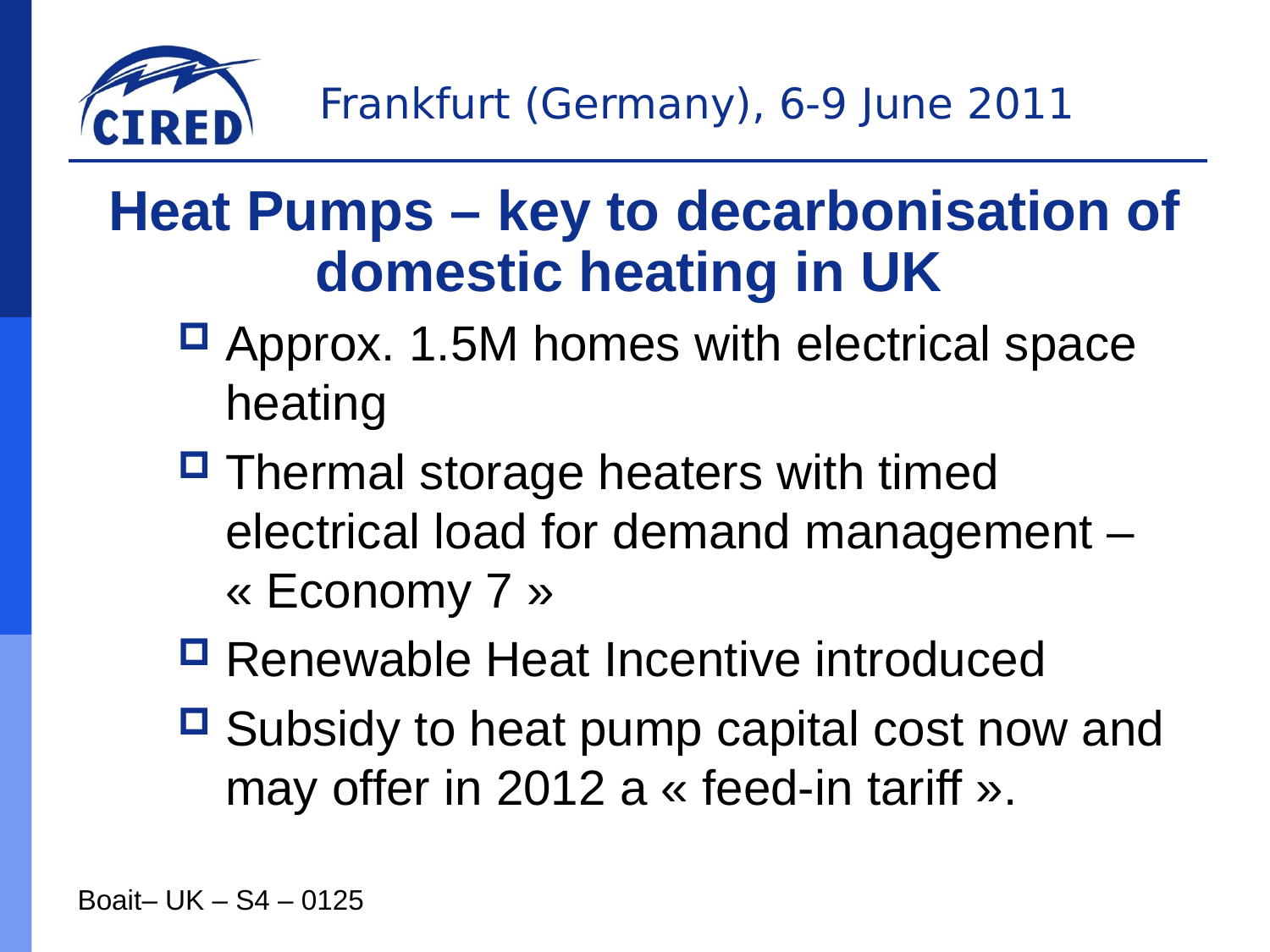

Heat Pumps – key to decarbonisation of domestic heating in UK

Approx. 1.5M homes with electrical space heating
Thermal storage heaters with timed electrical load for demand management – « Economy 7 »
Renewable Heat Incentive introduced
Subsidy to heat pump capital cost now and may offer in 2012 a « feed-in tariff ».

Boait– UK – S4 – 0125